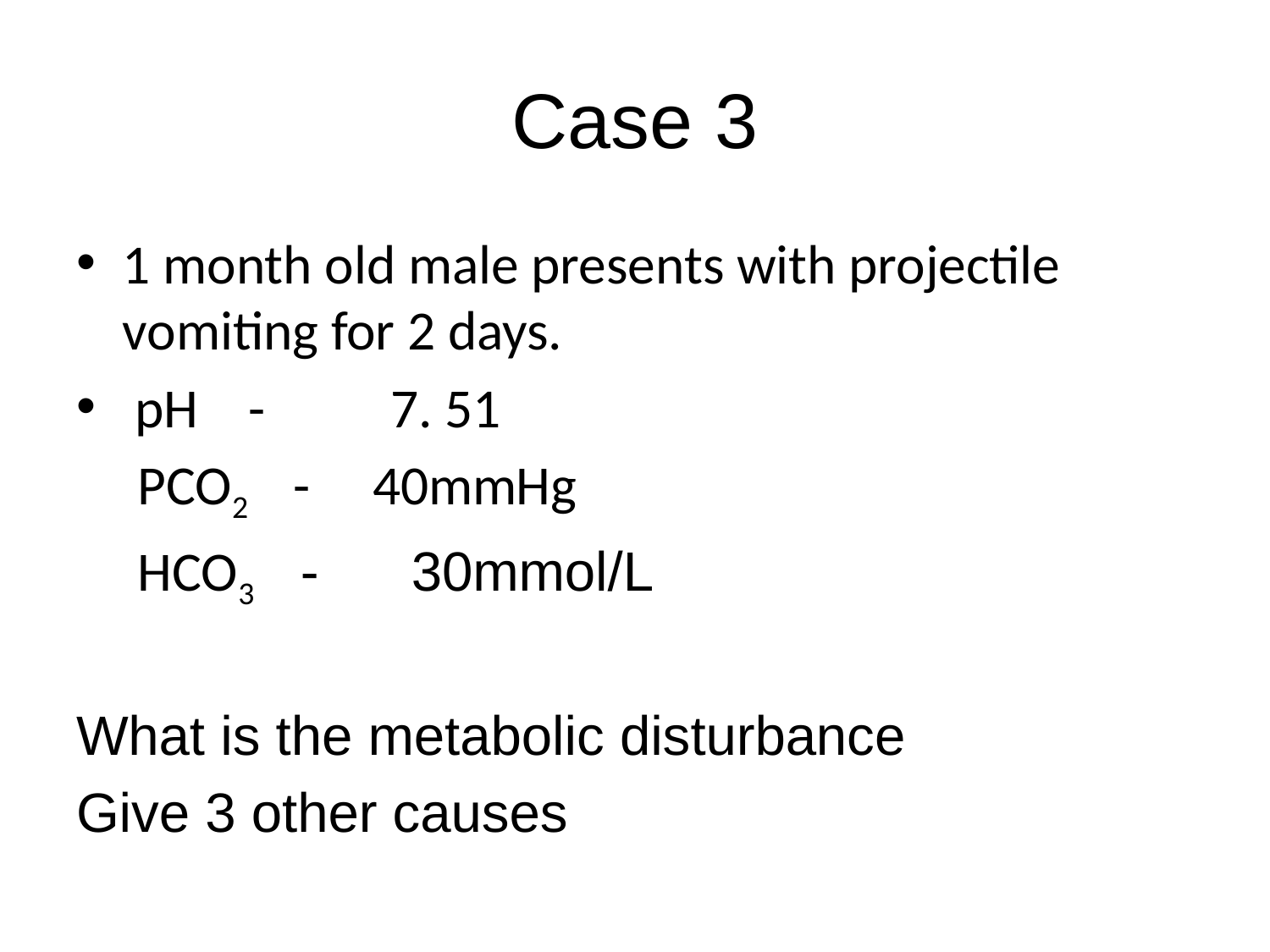

Case 3
1 month old male presents with projectile vomiting for 2 days.
 pH    -          7. 51
    PCO2    -     40mmHg
    HCO3   -      30mmol/L

What is the metabolic disturbance
Give 3 other causes